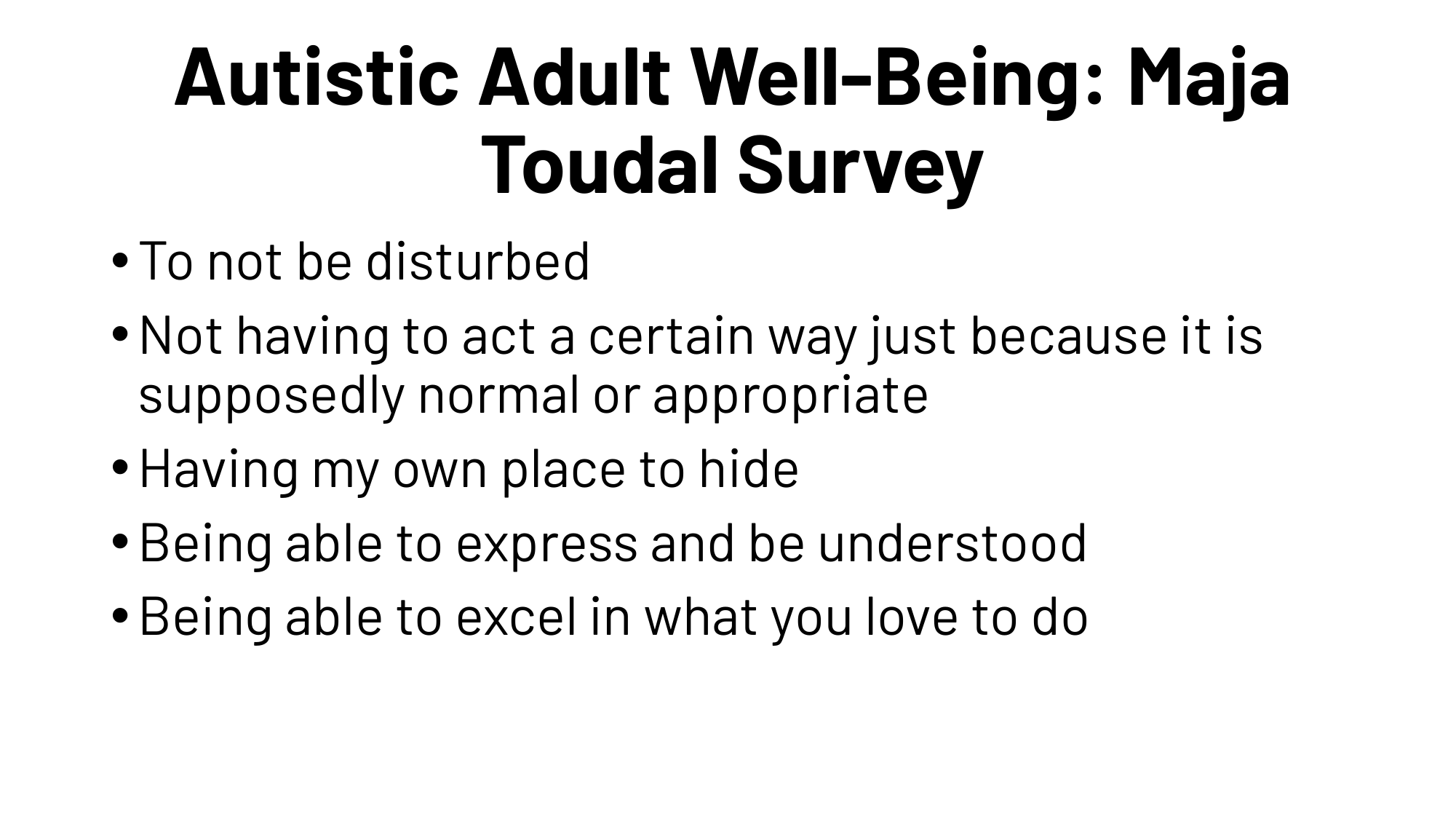

# Autistic Adult Well-Being: Maja Toudal Survey
To not be disturbed
Not having to act a certain way just because it is supposedly normal or appropriate
Having my own place to hide
Being able to express and be understood
Being able to excel in what you love to do